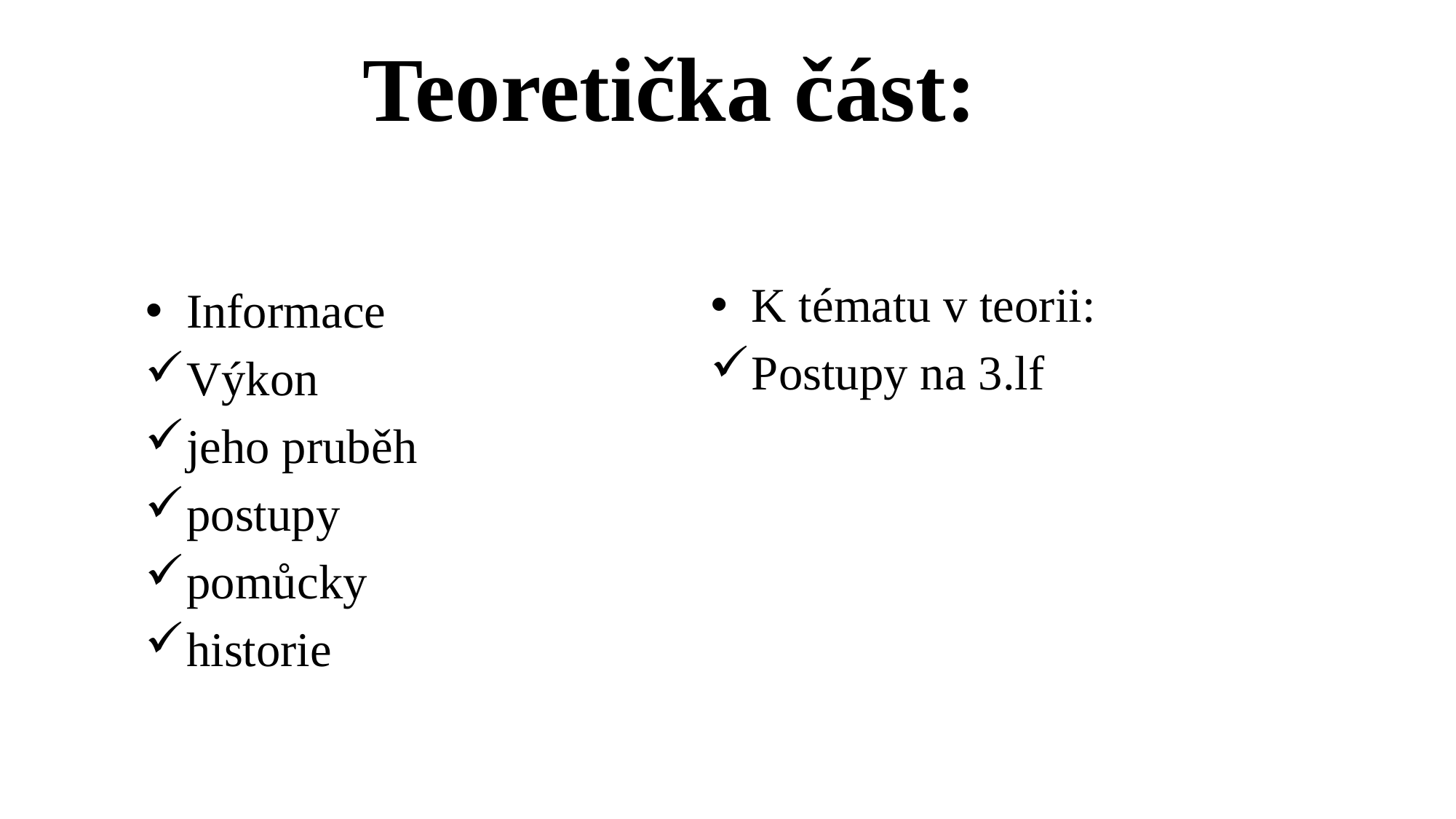

# Teoretička část:

Informace
Výkon
jeho pruběh
postupy
pomůcky
historie

K tématu v teorii:
Postupy na 3.lf